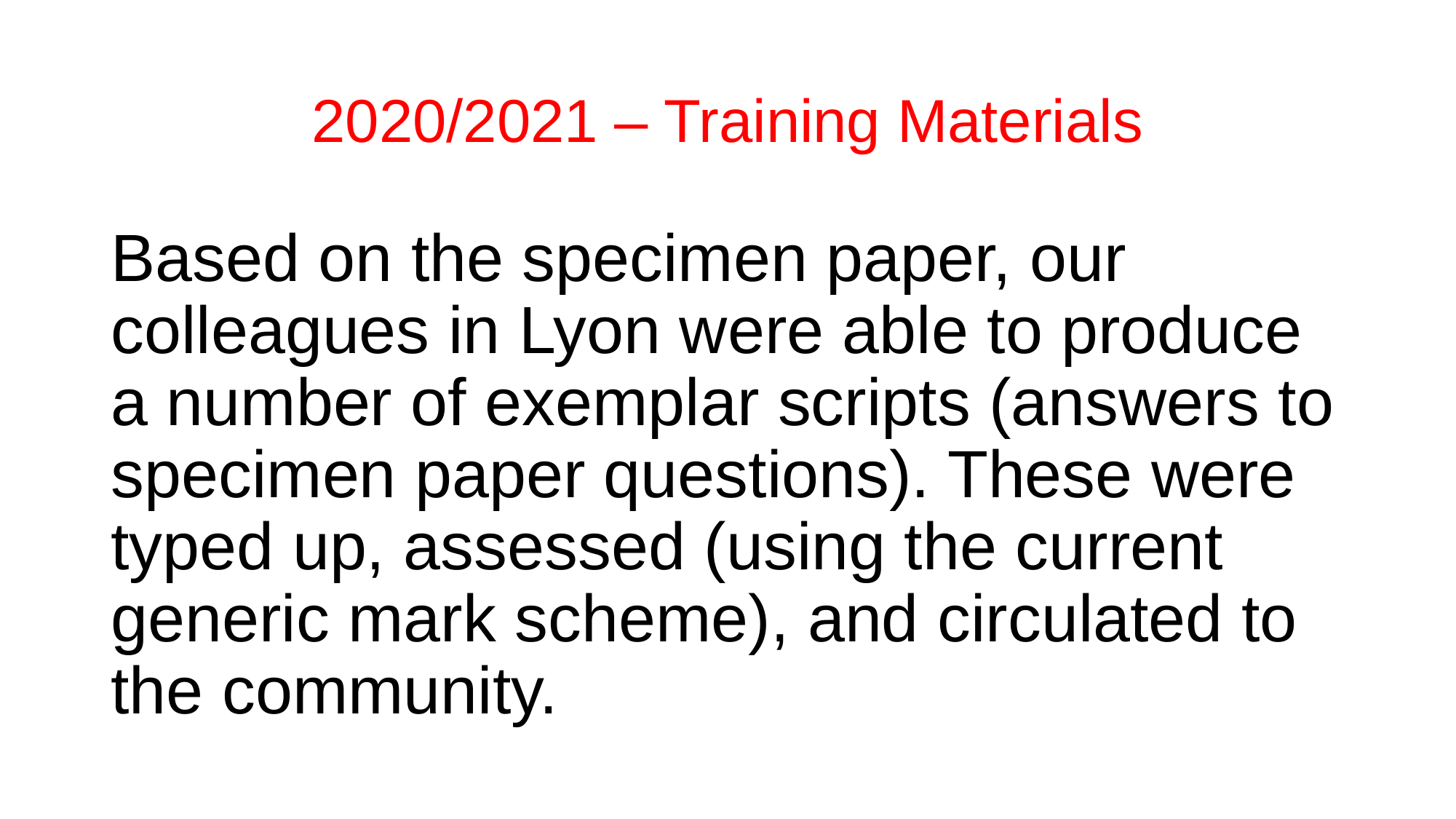

# 2020/2021 – Training Materials
Based on the specimen paper, our  colleagues in Lyon were able to produce a number of exemplar scripts (answers to specimen paper questions). These were typed up, assessed (using the current generic mark scheme), and circulated to the community.